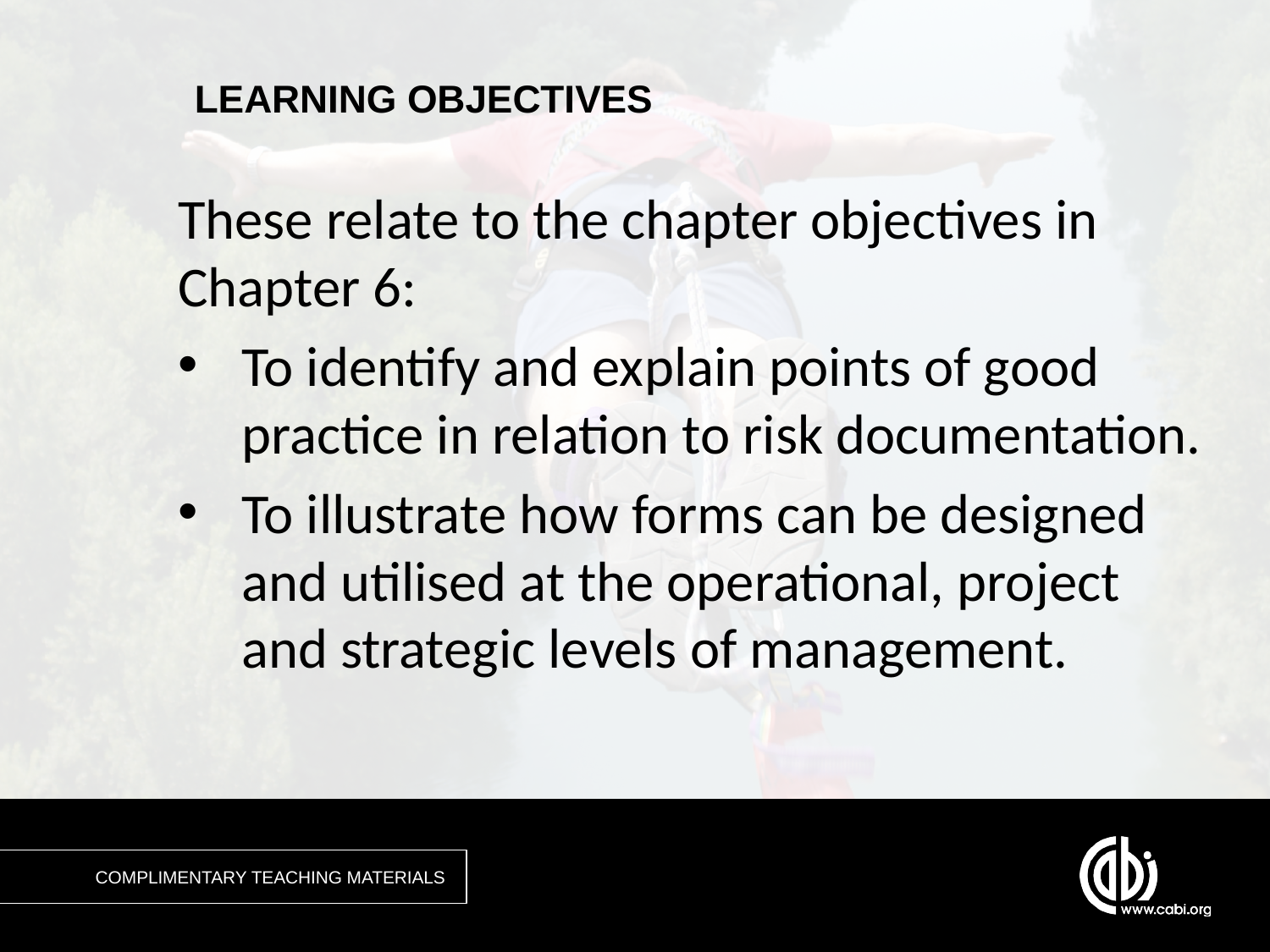

These relate to the chapter objectives in Chapter 6:
To identify and explain points of good practice in relation to risk documentation.
To illustrate how forms can be designed and utilised at the operational, project and strategic levels of management.